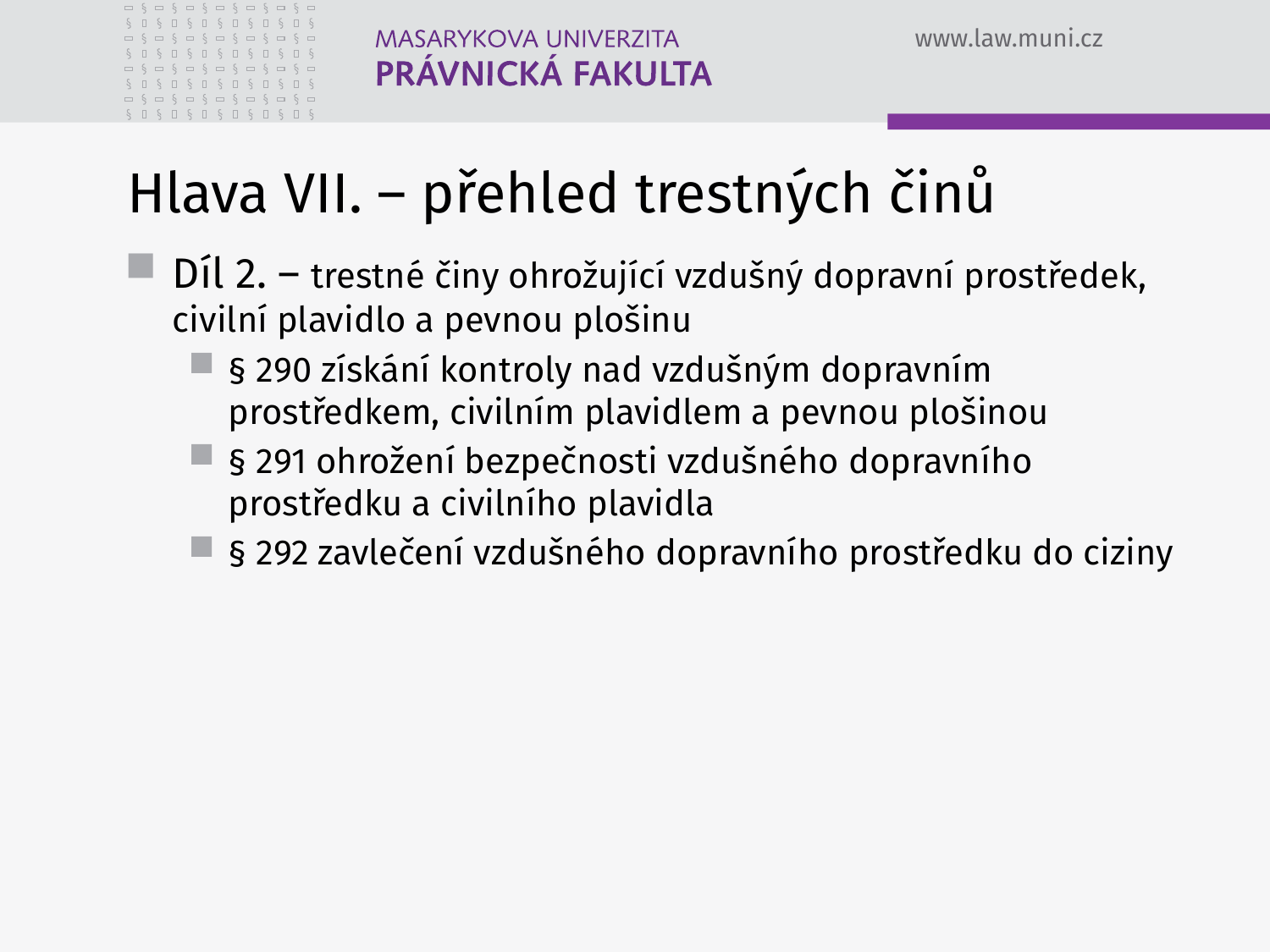

# Hlava VII. – přehled trestných činů
Díl 2. – trestné činy ohrožující vzdušný dopravní prostředek, civilní plavidlo a pevnou plošinu
§ 290 získání kontroly nad vzdušným dopravním prostředkem, civilním plavidlem a pevnou plošinou
§ 291 ohrožení bezpečnosti vzdušného dopravního prostředku a civilního plavidla
§ 292 zavlečení vzdušného dopravního prostředku do ciziny